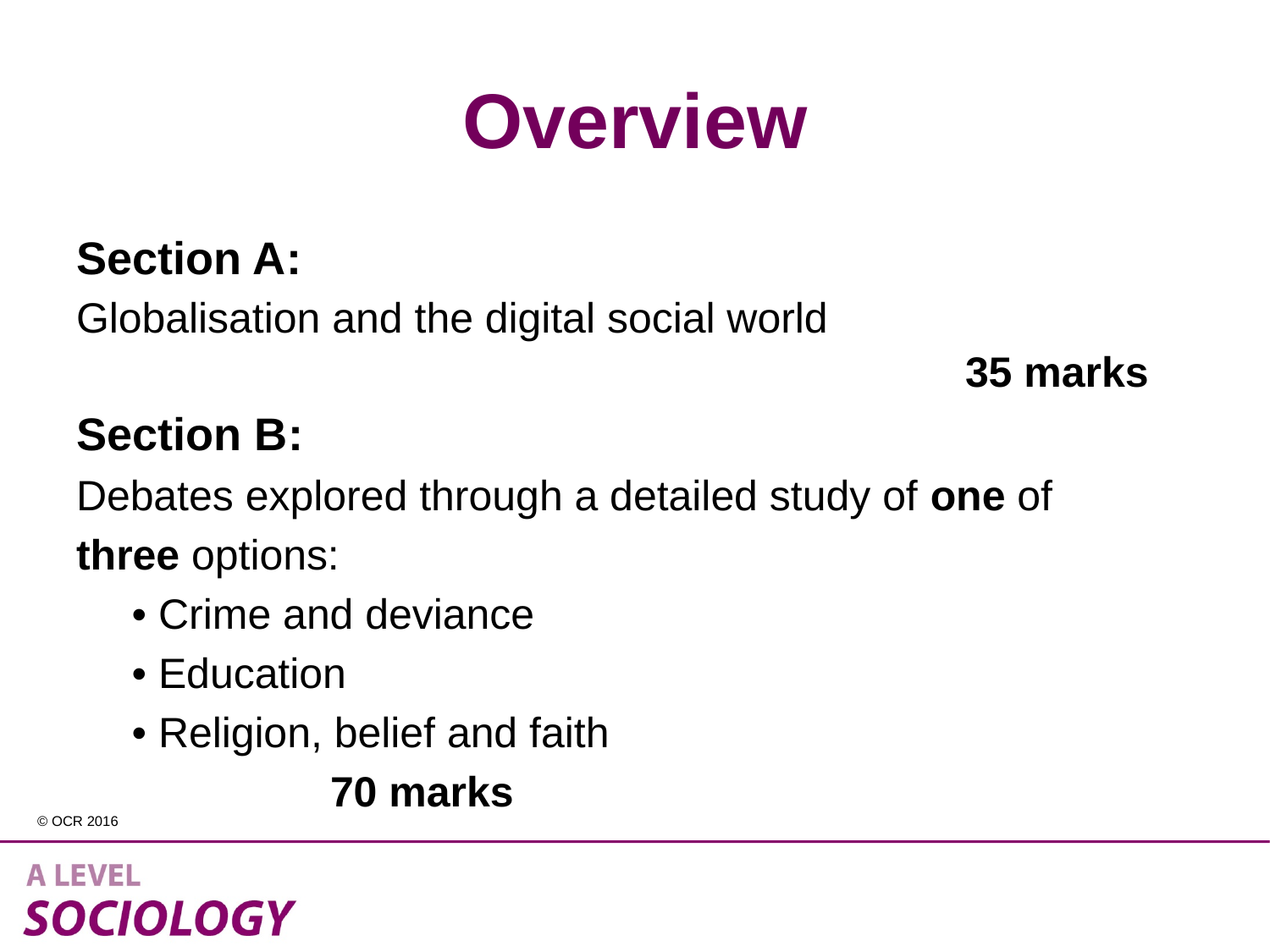

# Overview
Section A:
Globalisation and the digital social world
							35 marks
Section B:
Debates explored through a detailed study of one of
three options:
• Crime and deviance
• Education
• Religion, belief and faith
		70 marks